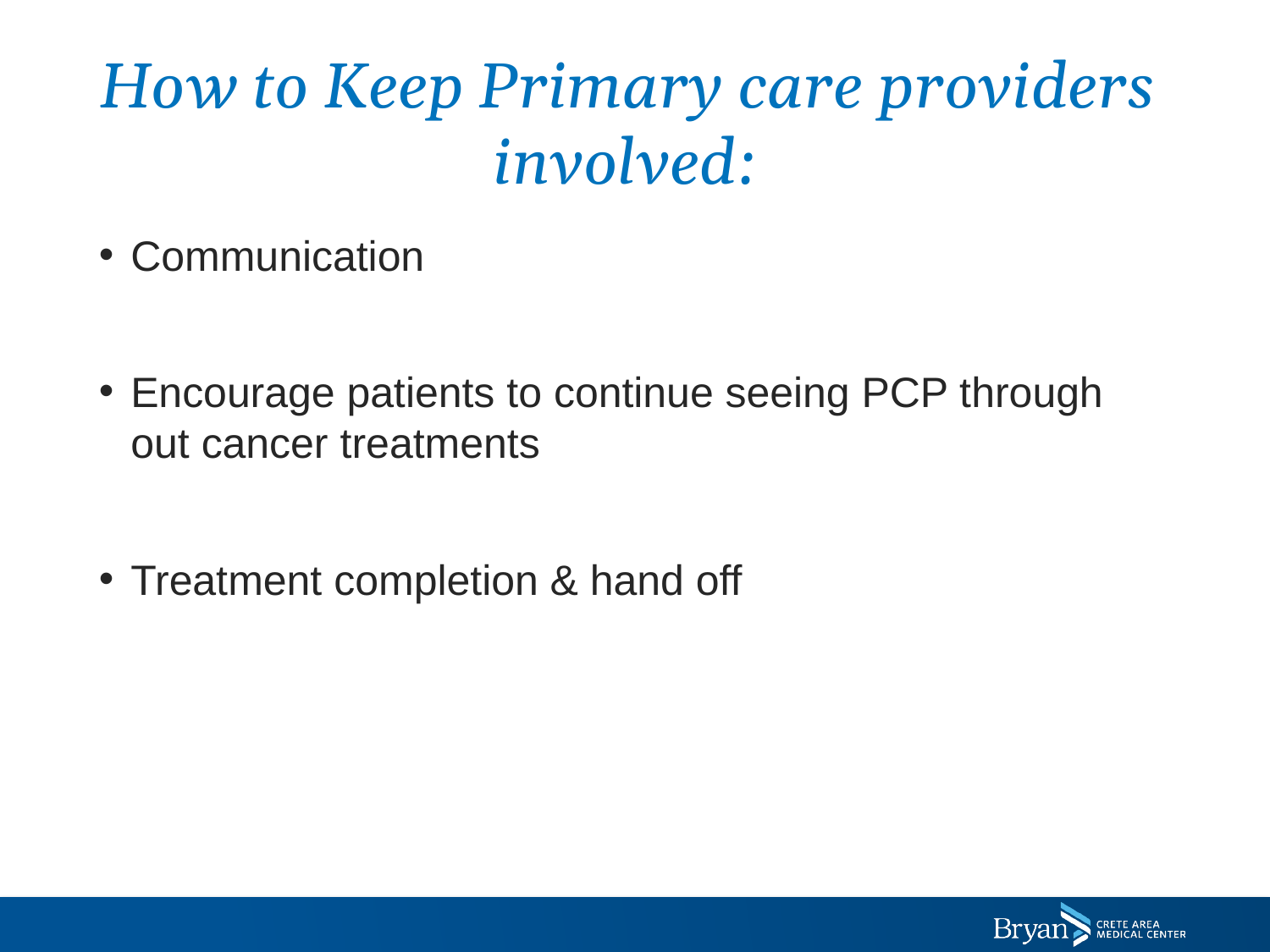

# How to Keep Primary care providers  involved:
Communication

Encourage patients to continue seeing PCP through out cancer treatments

Treatment completion & hand off